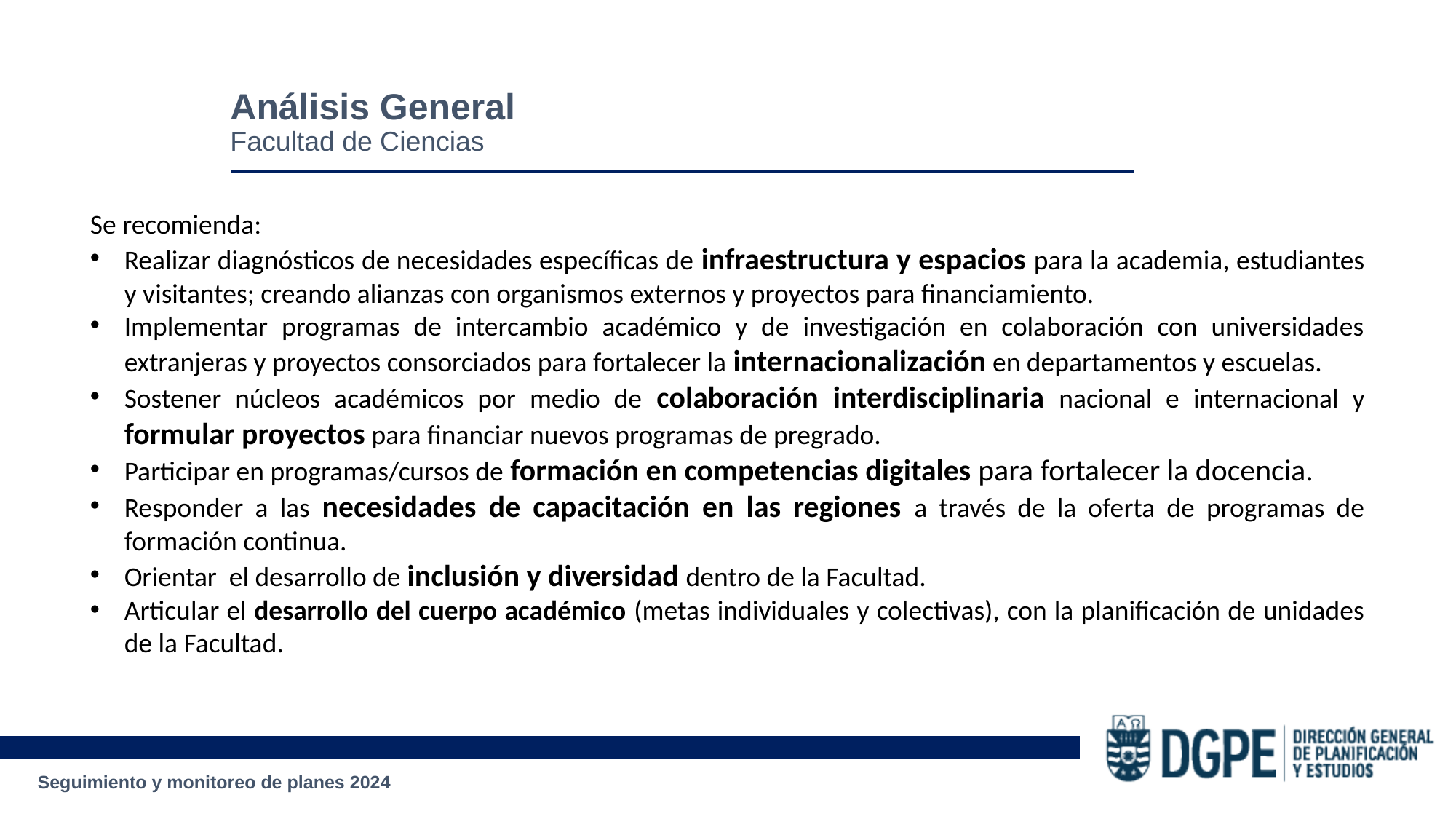

Análisis General
Facultad de Ciencias
Se recomienda:
Realizar diagnósticos de necesidades específicas de infraestructura y espacios para la academia, estudiantes y visitantes; creando alianzas con organismos externos y proyectos para financiamiento.
Implementar programas de intercambio académico y de investigación en colaboración con universidades extranjeras y proyectos consorciados para fortalecer la internacionalización en departamentos y escuelas.
Sostener núcleos académicos por medio de colaboración interdisciplinaria nacional e internacional y formular proyectos para financiar nuevos programas de pregrado.
Participar en programas/cursos de formación en competencias digitales para fortalecer la docencia.
Responder a las necesidades de capacitación en las regiones a través de la oferta de programas de formación continua.
Orientar  el desarrollo de inclusión y diversidad dentro de la Facultad.
Articular el desarrollo del cuerpo académico (metas individuales y colectivas), con la planificación de unidades de la Facultad.
Seguimiento y monitoreo de planes 2024